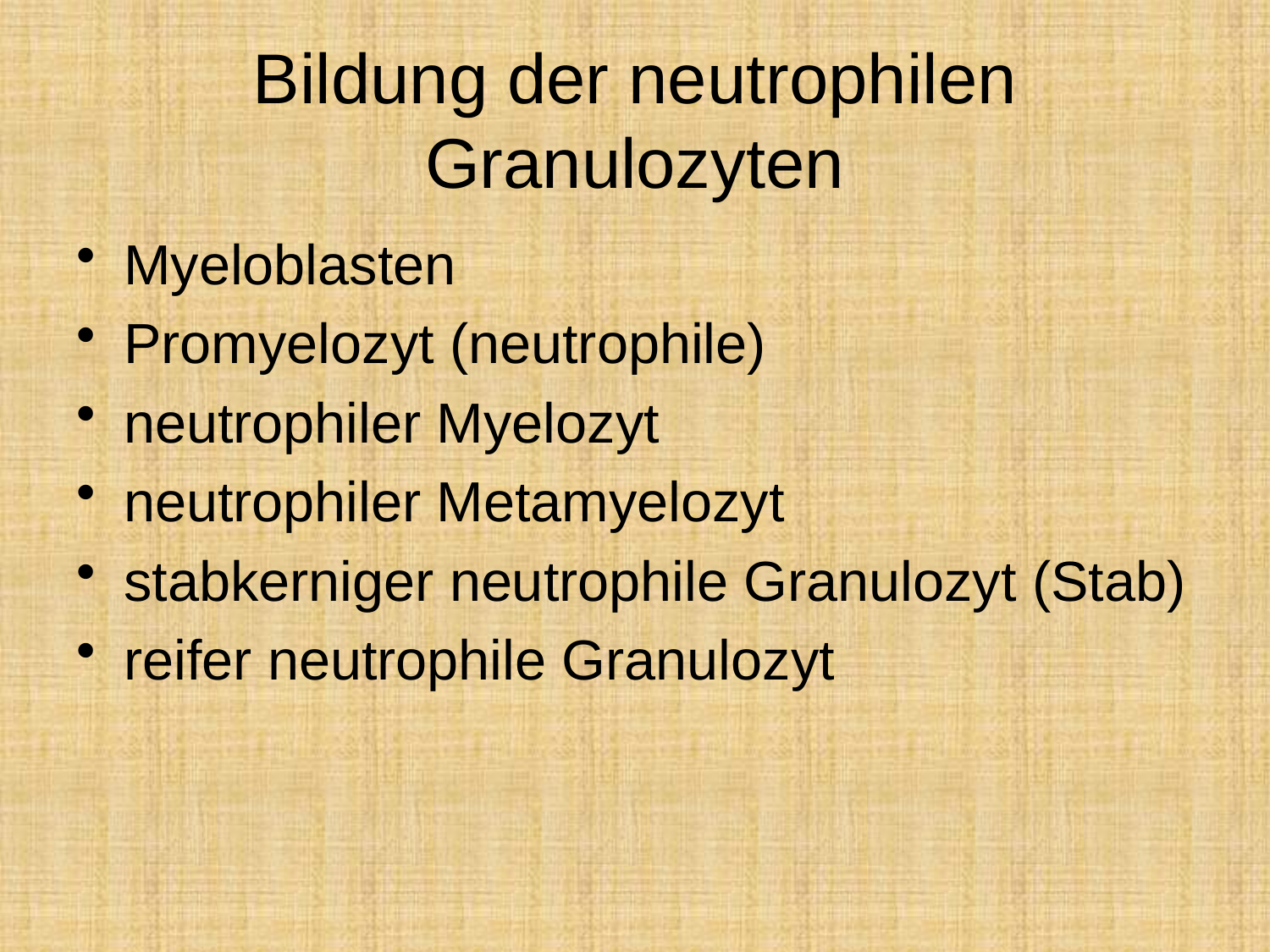

# Bildung der neutrophilen Granulozyten
Myeloblasten
Promyelozyt (neutrophile)
neutrophiler Myelozyt
neutrophiler Metamyelozyt
stabkerniger neutrophile Granulozyt (Stab)
reifer neutrophile Granulozyt